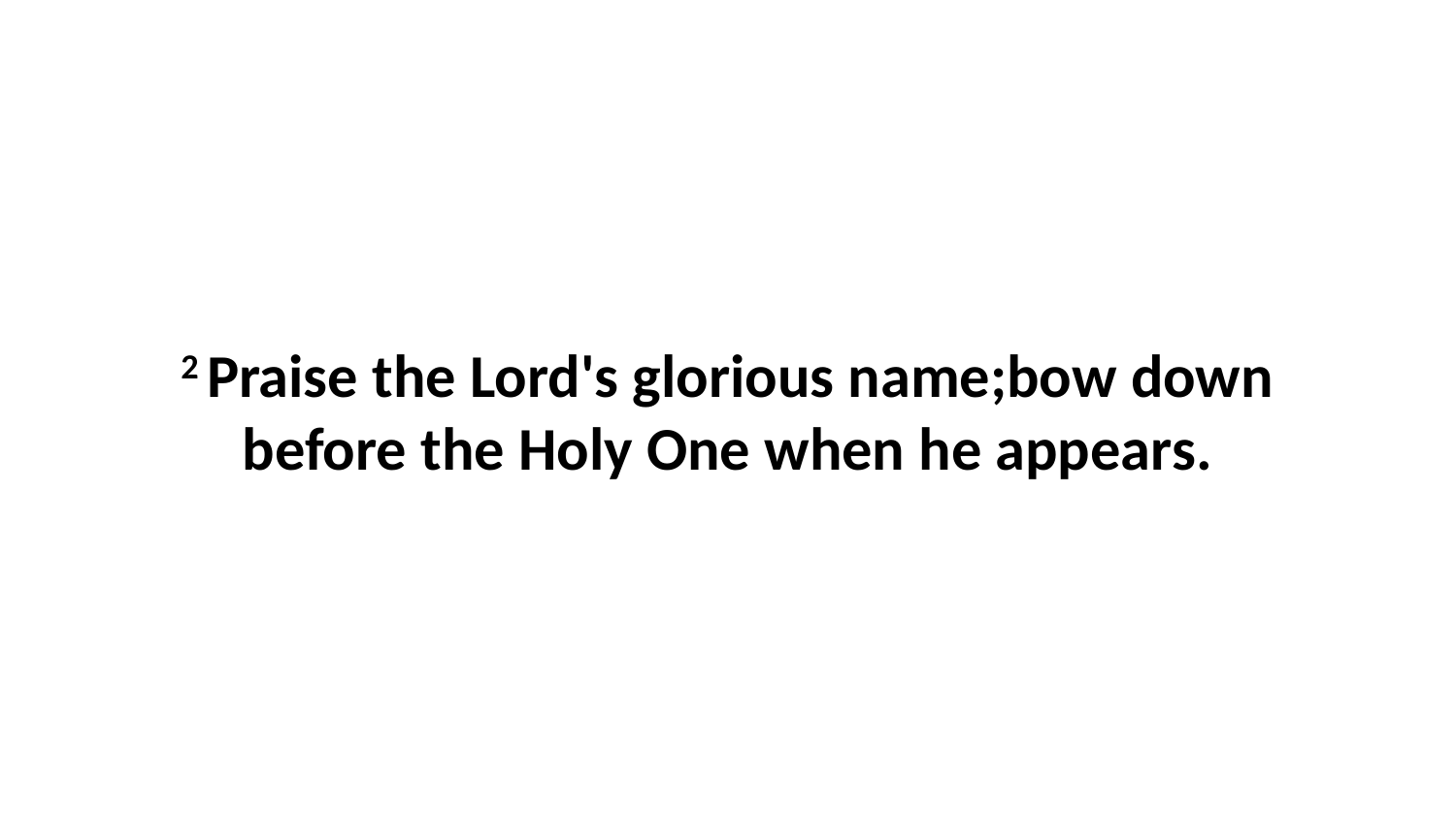

2 Praise the Lord's glorious name;bow down before the Holy One when he appears.